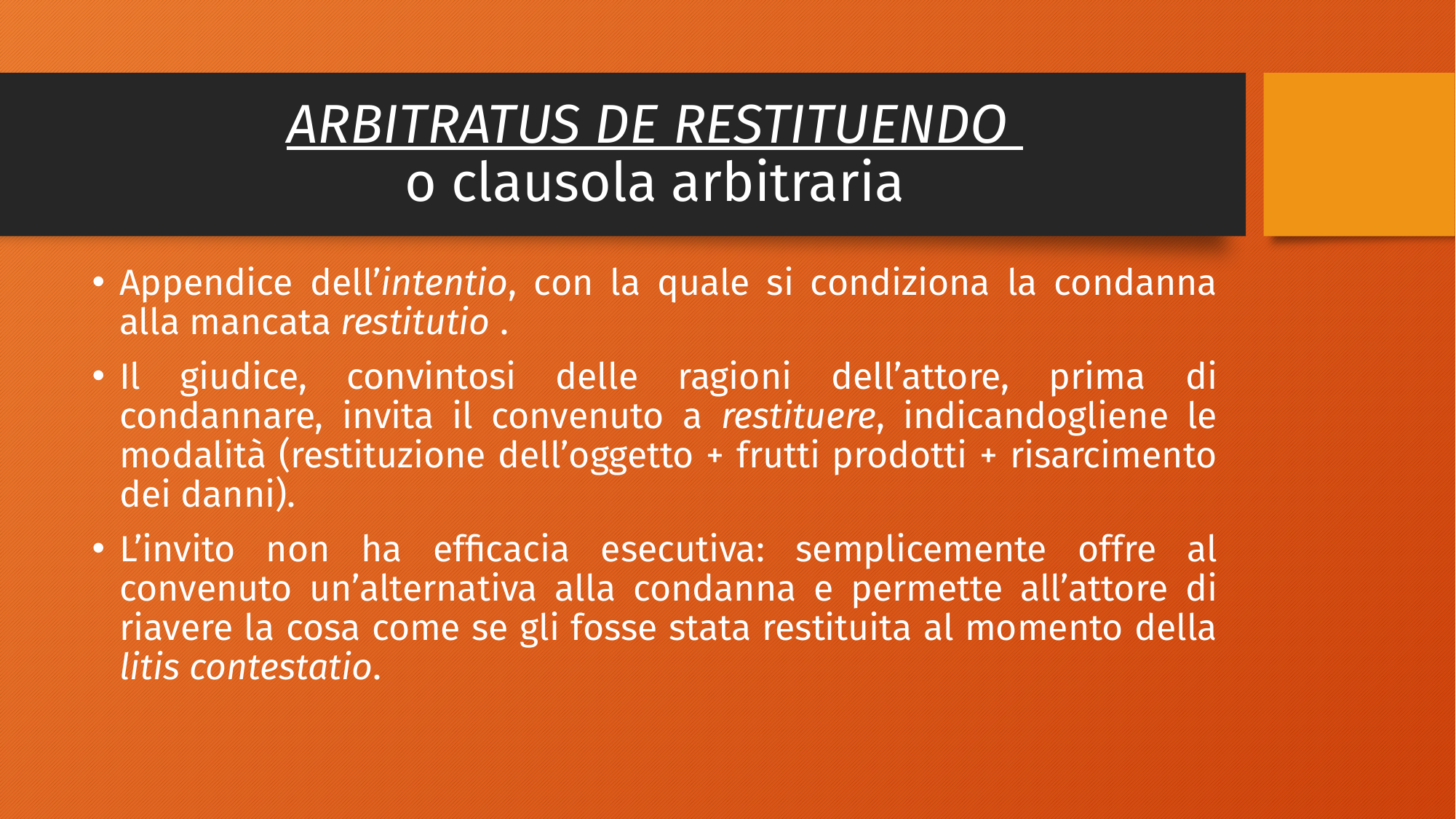

# ARBITRATUS DE RESTITUENDO o clausola arbitraria
Appendice dell’intentio, con la quale si condiziona la condanna alla mancata restitutio .
Il giudice, convintosi delle ragioni dell’attore, prima di condannare, invita il convenuto a restituere, indicandogliene le modalità (restituzione dell’oggetto + frutti prodotti + risarcimento dei danni).
L’invito non ha efficacia esecutiva: semplicemente offre al convenuto un’alternativa alla condanna e permette all’attore di riavere la cosa come se gli fosse stata restituita al momento della litis contestatio.